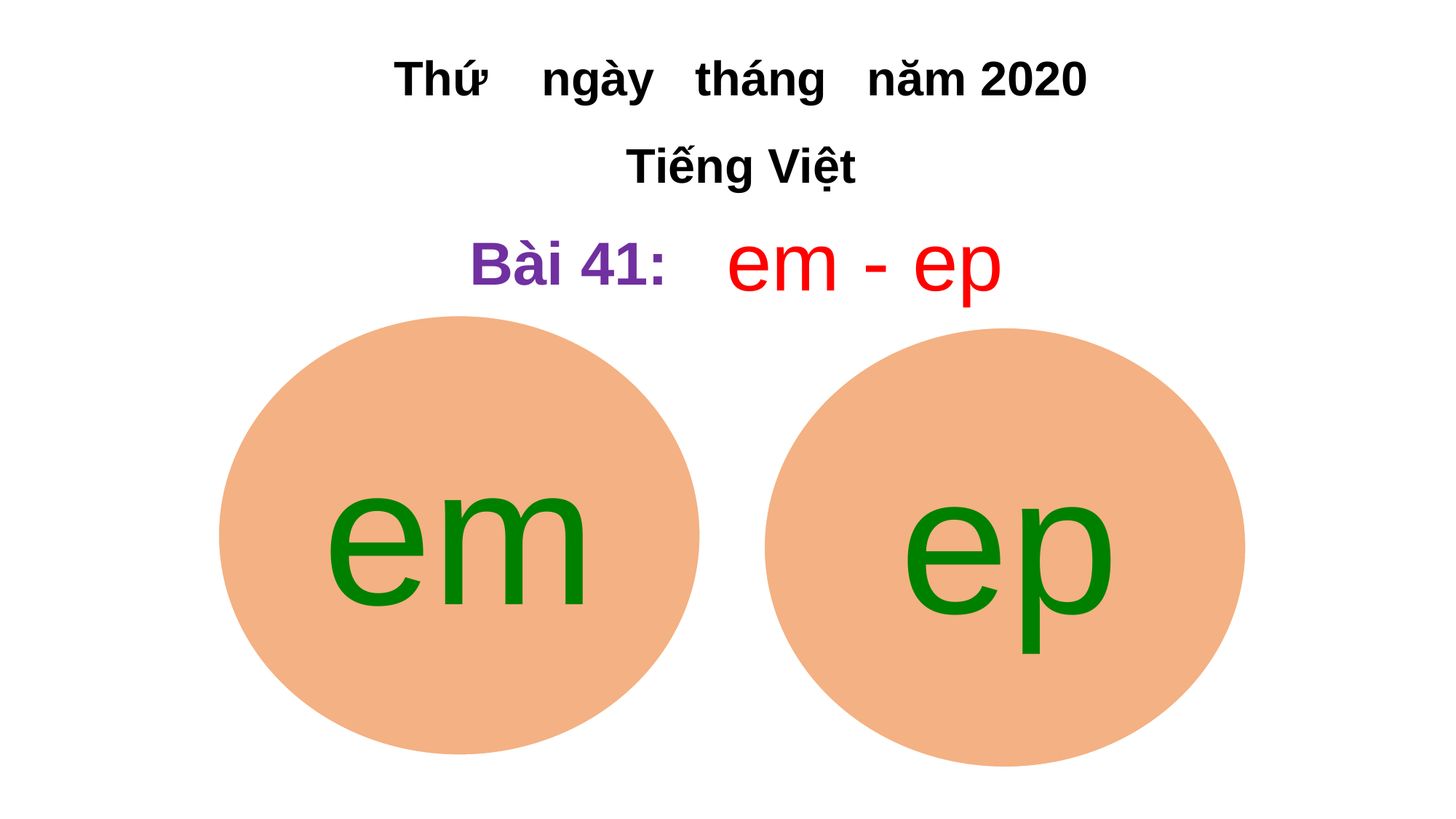

Thứ    ngày   tháng   năm 2020
Tiếng Việt
 em - ep
Bài 41:

em

ep